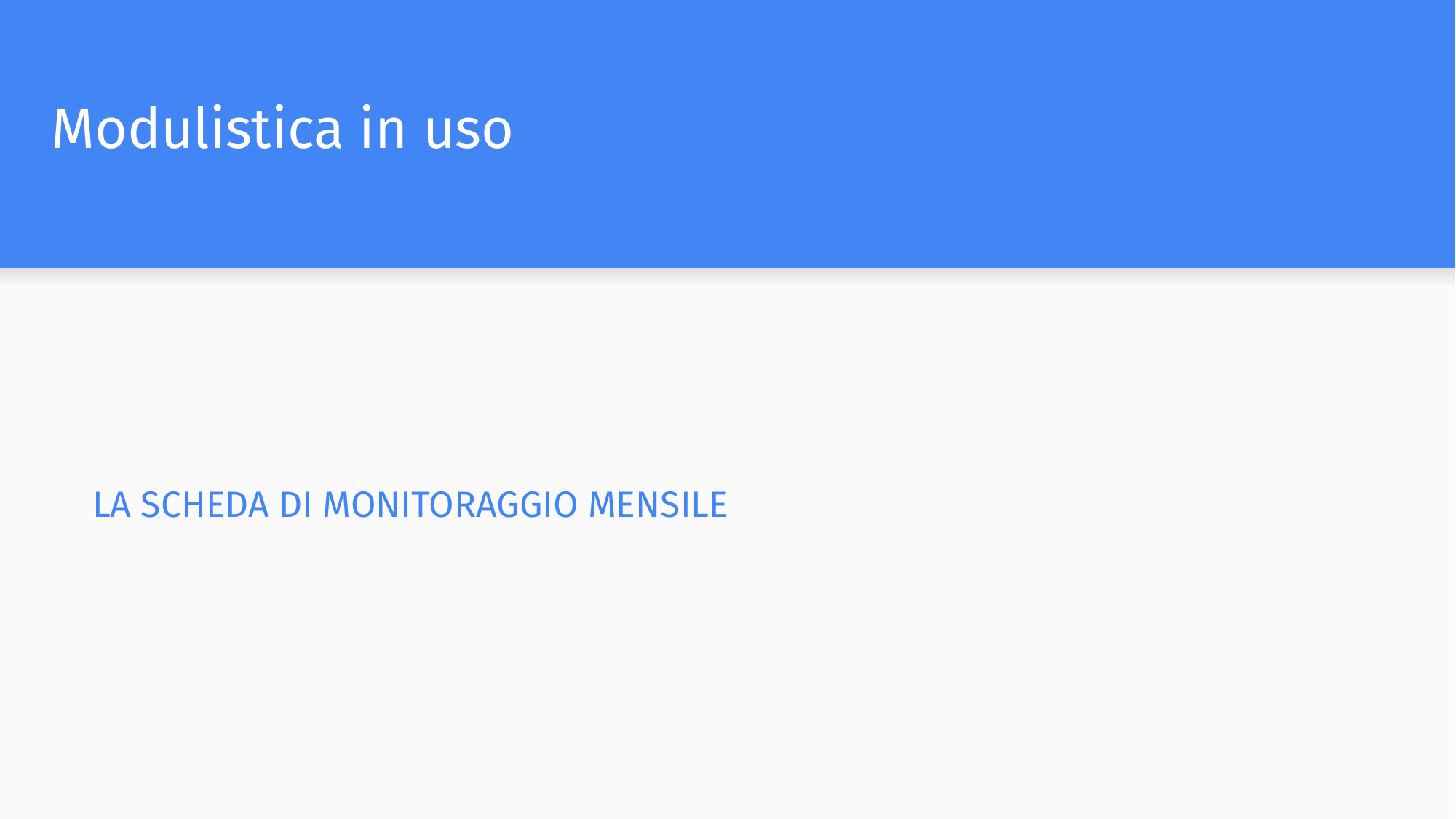

Modulistica in uso

LA SCHEDA DI MONITORAGGIO MENSILE